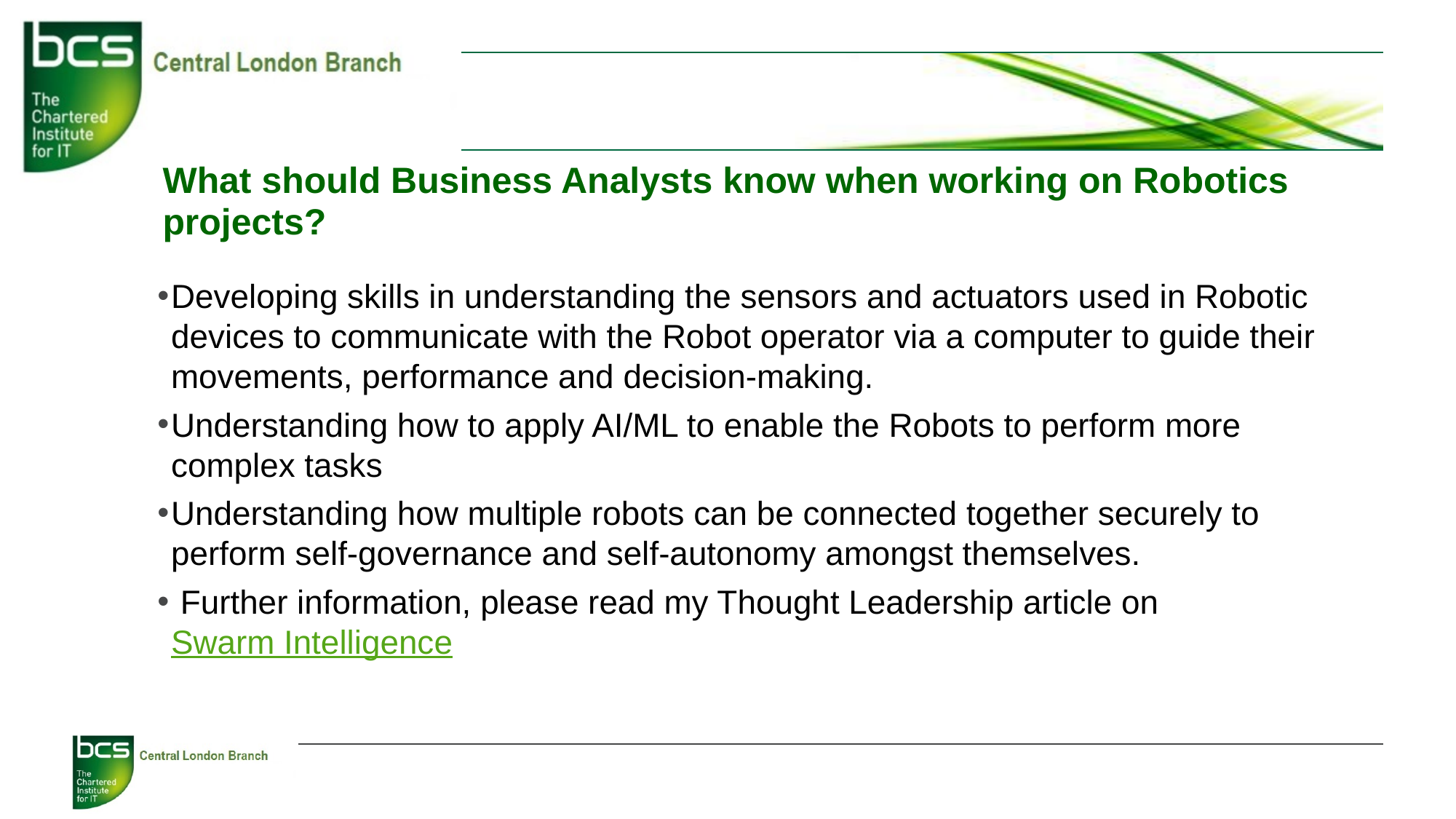

# What should Business Analysts know when working on Robotics projects?
Developing skills in understanding the sensors and actuators used in Robotic devices to communicate with the Robot operator via a computer to guide their movements, performance and decision-making.
Understanding how to apply AI/ML to enable the Robots to perform more complex tasks
Understanding how multiple robots can be connected together securely to perform self-governance and self-autonomy amongst themselves.
 Further information, please read my Thought Leadership article on Swarm Intelligence